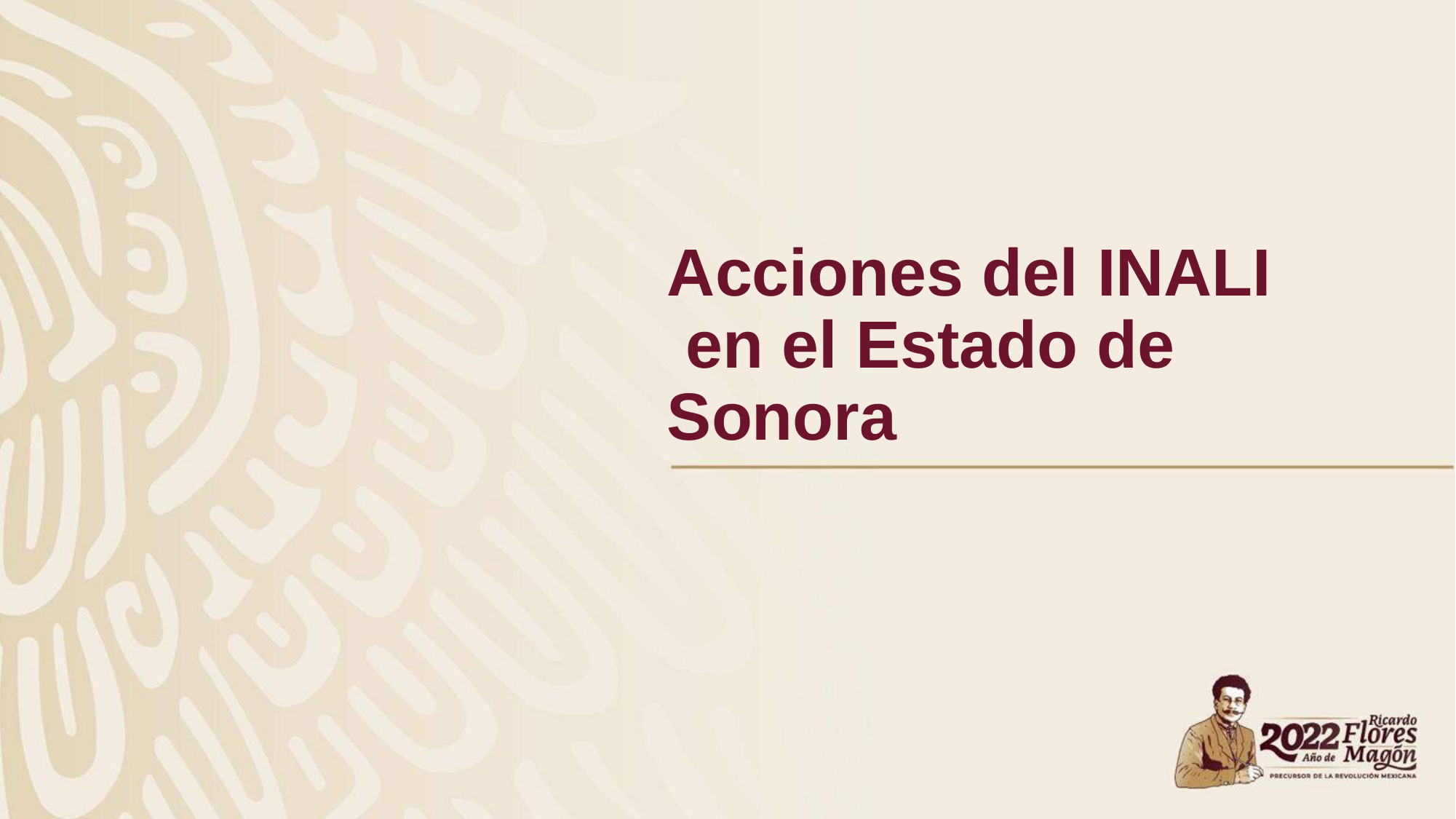

# Acciones del INALI  en el Estado de  Sonora